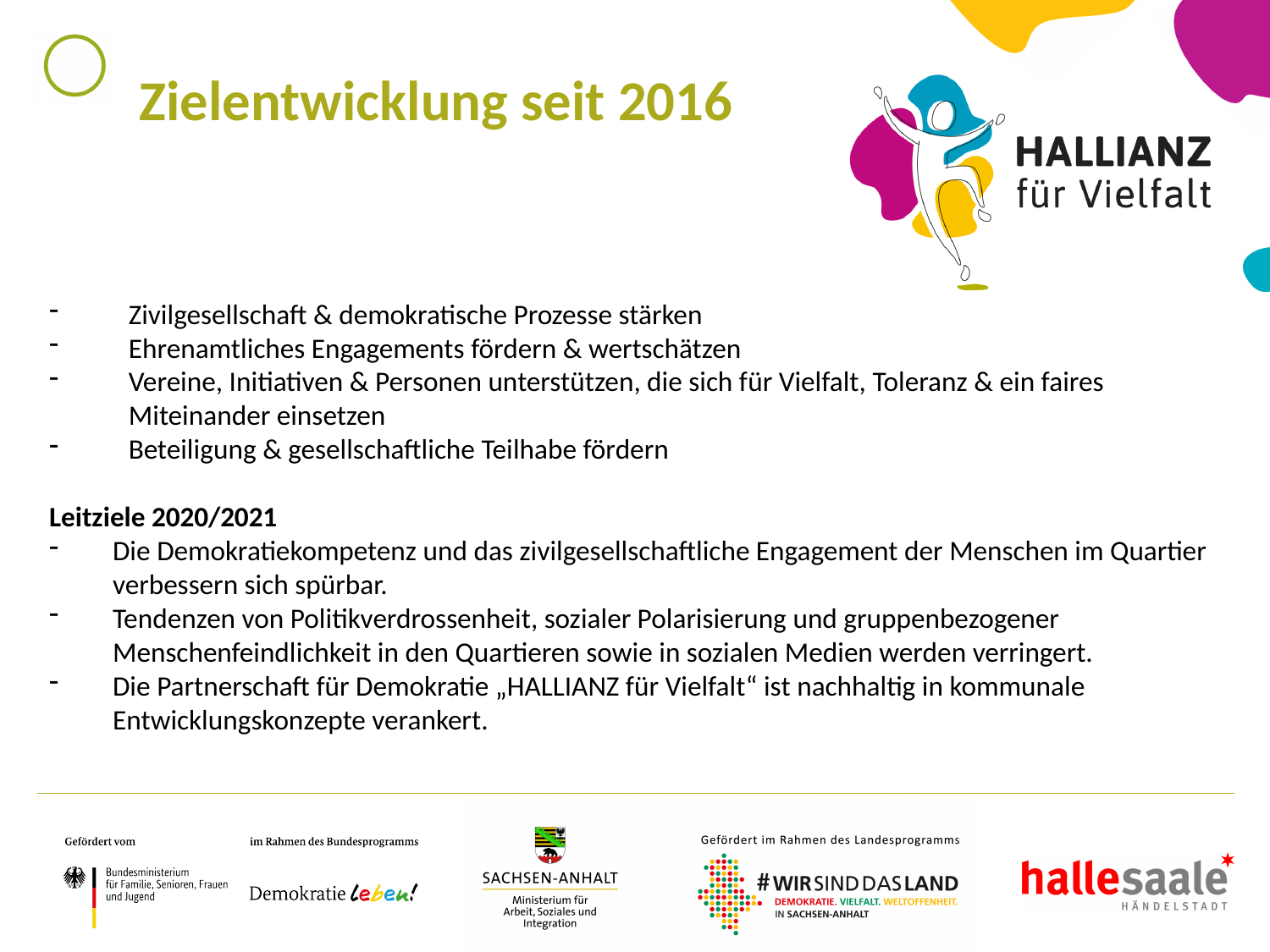

Zielentwicklung seit 2016
Zivilgesellschaft & demokratische Prozesse stärken
Ehrenamtliches Engagements fördern & wertschätzen
Vereine, Initiativen & Personen unterstützen, die sich für Vielfalt, Toleranz & ein faires Miteinander einsetzen
Beteiligung & gesellschaftliche Teilhabe fördern

Leitziele 2020/2021
Die Demokratiekompetenz und das zivilgesellschaftliche Engagement der Menschen im Quartier verbessern sich spürbar.
Tendenzen von Politikverdrossenheit, sozialer Polarisierung und gruppenbezogener Menschenfeindlichkeit in den Quartieren sowie in sozialen Medien werden verringert.
Die Partnerschaft für Demokratie „HALLIANZ für Vielfalt“ ist nachhaltig in kommunale Entwicklungskonzepte verankert.